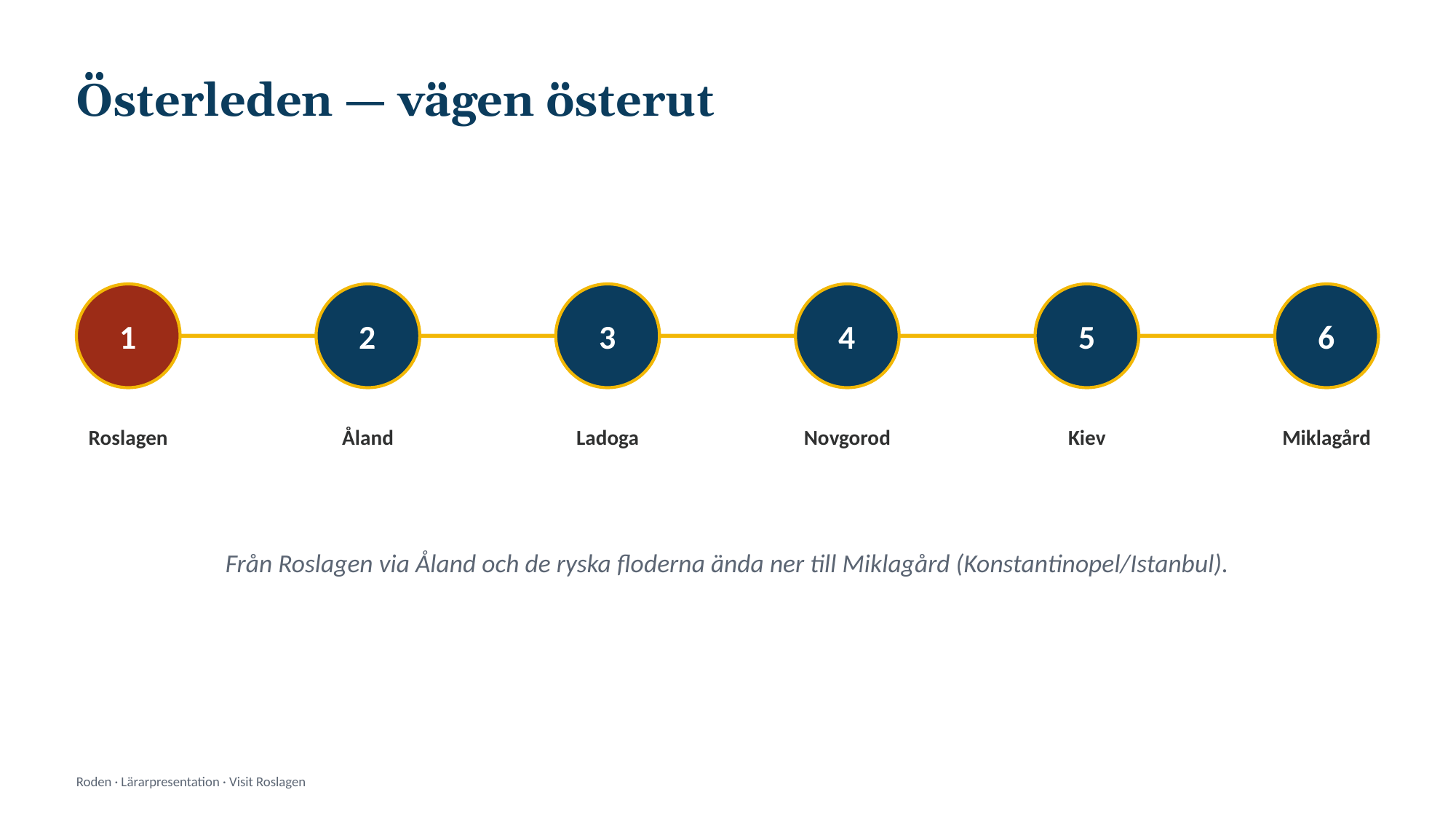

Österleden — vägen österut

1

2

3

4

5

6

Roslagen
Åland
Ladoga
Novgorod
Kiev
Miklagård
Från Roslagen via Åland och de ryska floderna ända ner till Miklagård (Konstantinopel/Istanbul).
Roden · Lärarpresentation · Visit Roslagen